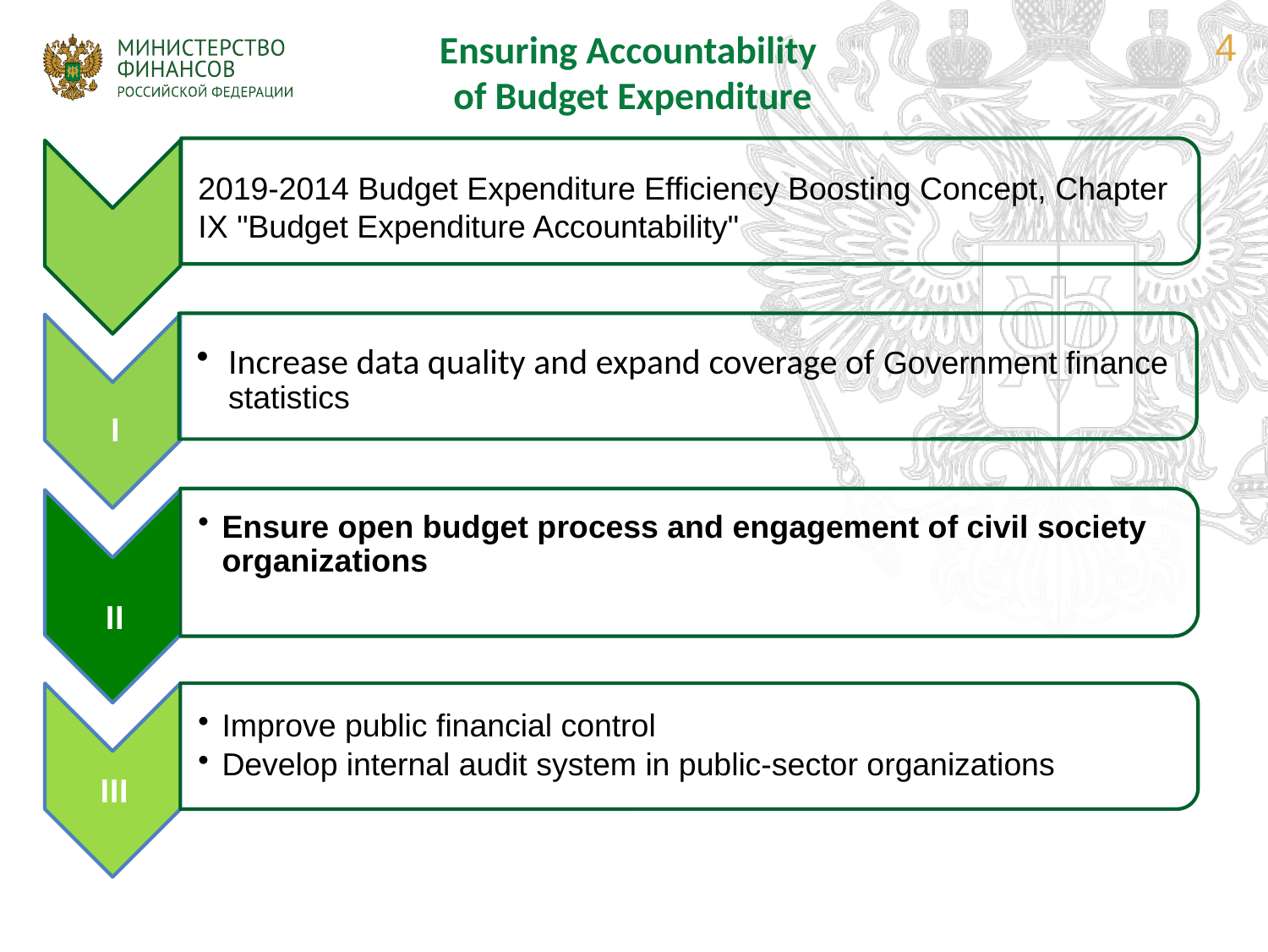

4
Ensuring Accountability
of Budget Expenditure

2019-2014 Budget Expenditure Efficiency Boosting Concept, Chapter IX "Budget Expenditure Accountability"

Increase data quality and expand coverage of Government finance statistics

Ensure open budget process and engagement of civil society organizations

Improve public financial control
Develop internal audit system in public-sector organizations
I
II
III